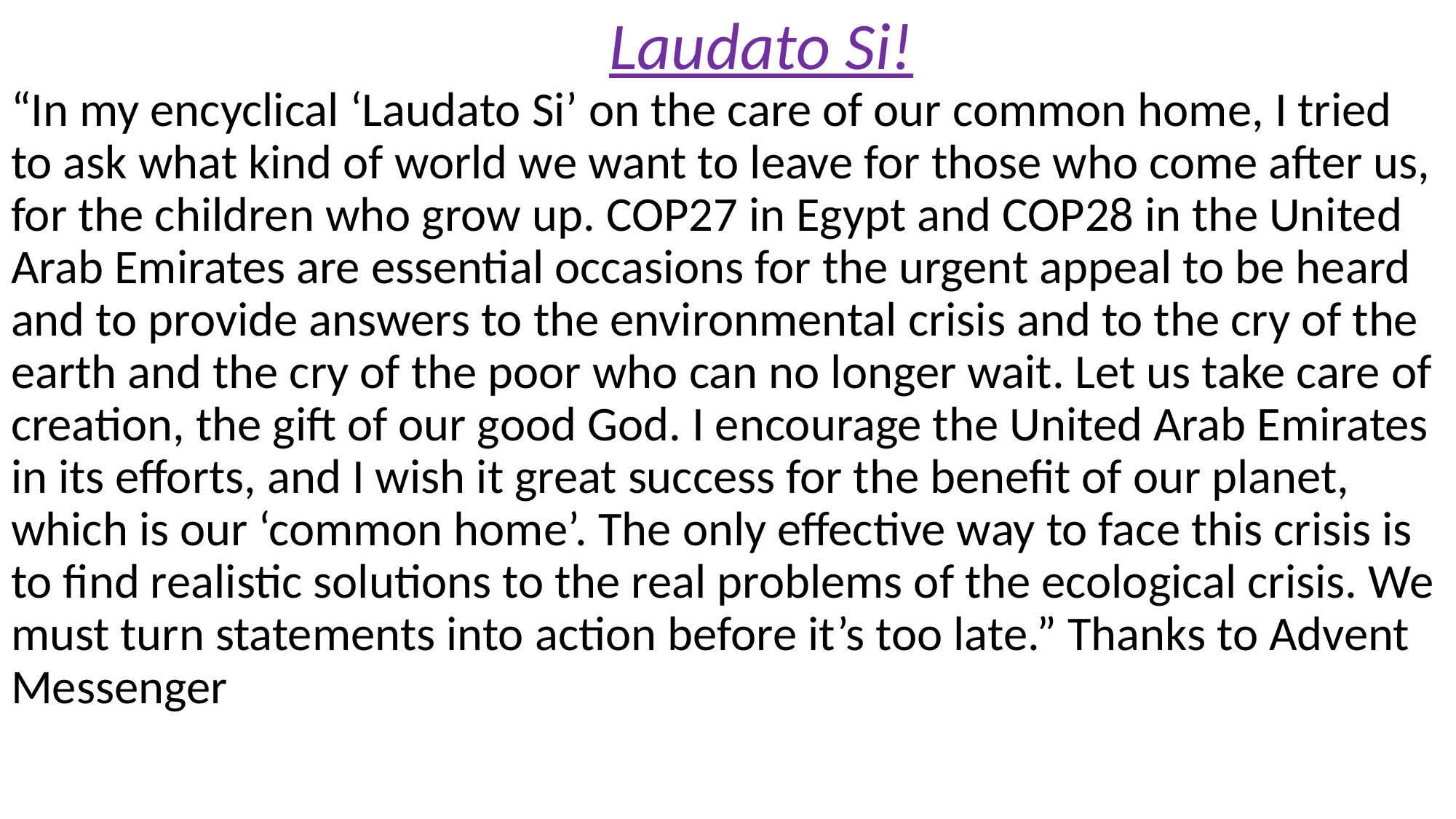

# Laudato Si!
“In my encyclical ‘Laudato Si’ on the care of our common home, I tried to ask what kind of world we want to leave for those who come after us, for the children who grow up. COP27 in Egypt and COP28 in the United Arab Emirates are essential occasions for the urgent appeal to be heard and to provide answers to the environmental crisis and to the cry of the earth and the cry of the poor who can no longer wait. Let us take care of creation, the gift of our good God. I encourage the United Arab Emirates in its efforts, and I wish it great success for the benefit of our planet, which is our ‘common home’. The only effective way to face this crisis is to find realistic solutions to the real problems of the ecological crisis. We must turn statements into action before it’s too late.” Thanks to Advent Messenger